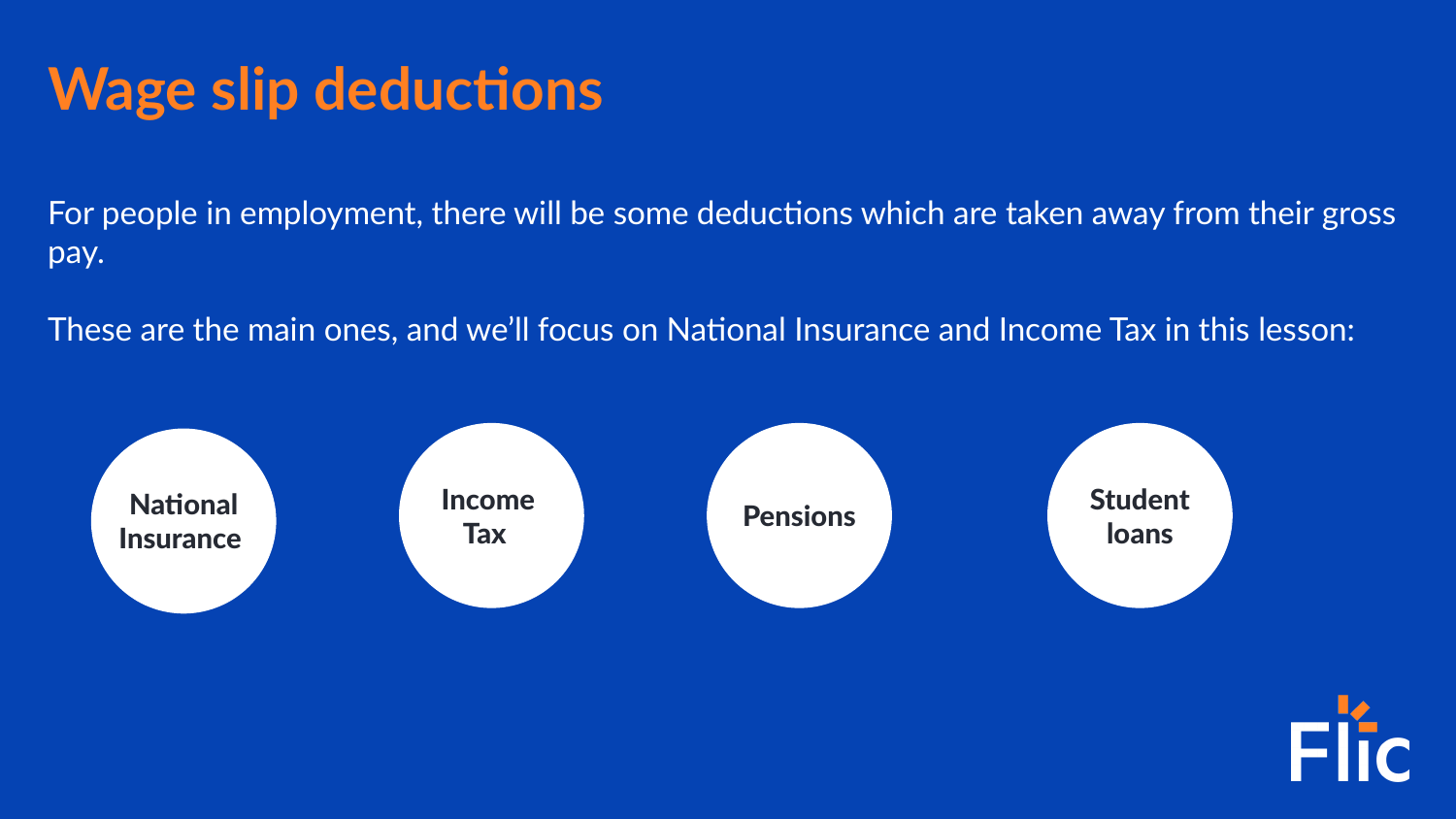

Wage slip deductions
For people in employment, there will be some deductions which are taken away from their gross pay.

These are the main ones, and we’ll focus on National Insurance and Income Tax in this lesson:

Income
Tax

Pensions

Student loans

National Insurance